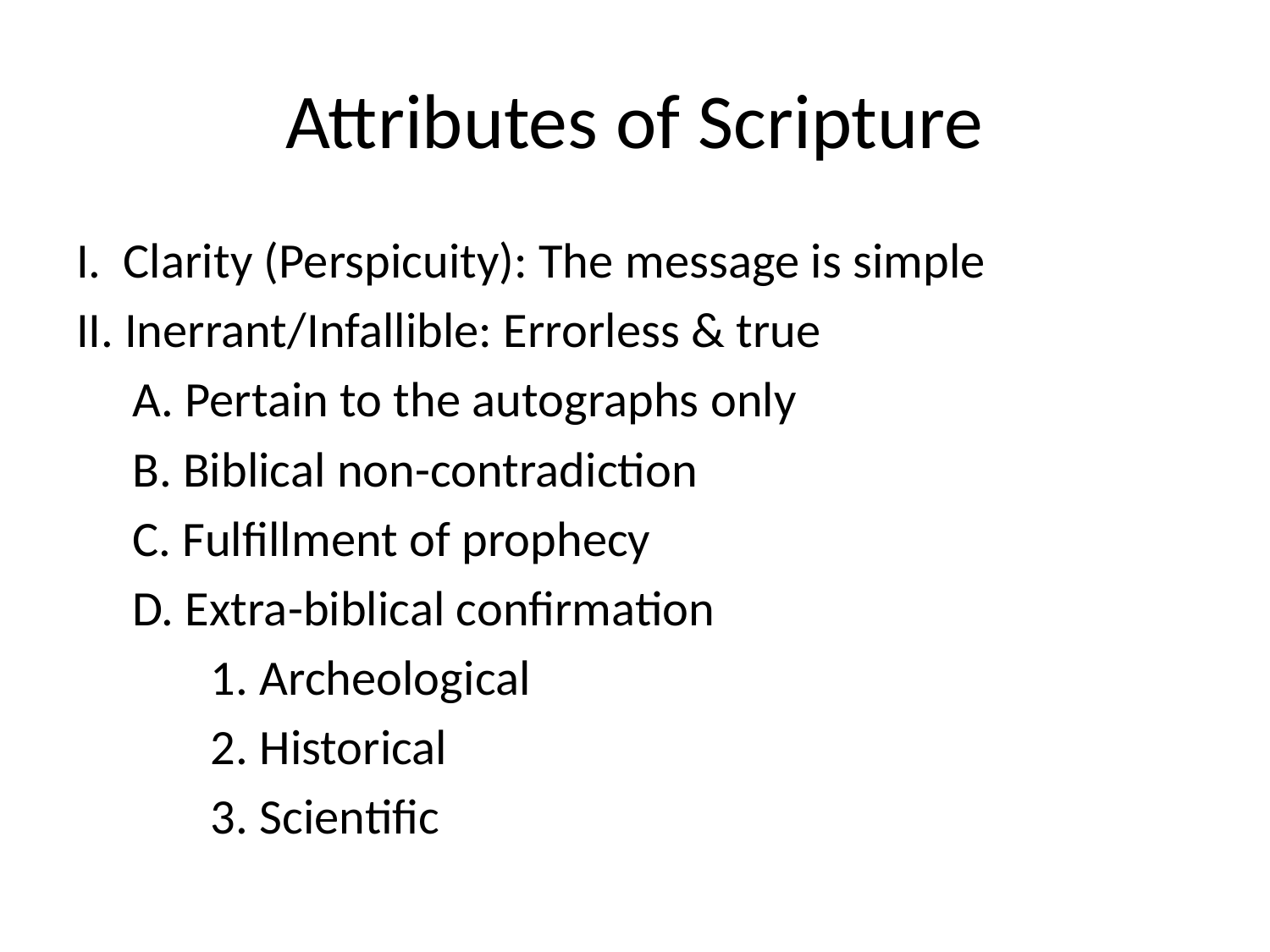

# Attributes of Scripture
I.  Clarity (Perspicuity): The message is simple
II. Inerrant/Infallible: Errorless & true
     A. Pertain to the autographs only
     B. Biblical non-contradiction
     C. Fulfillment of prophecy
     D. Extra-biblical confirmation
            1. Archeological
            2. Historical
            3. Scientific